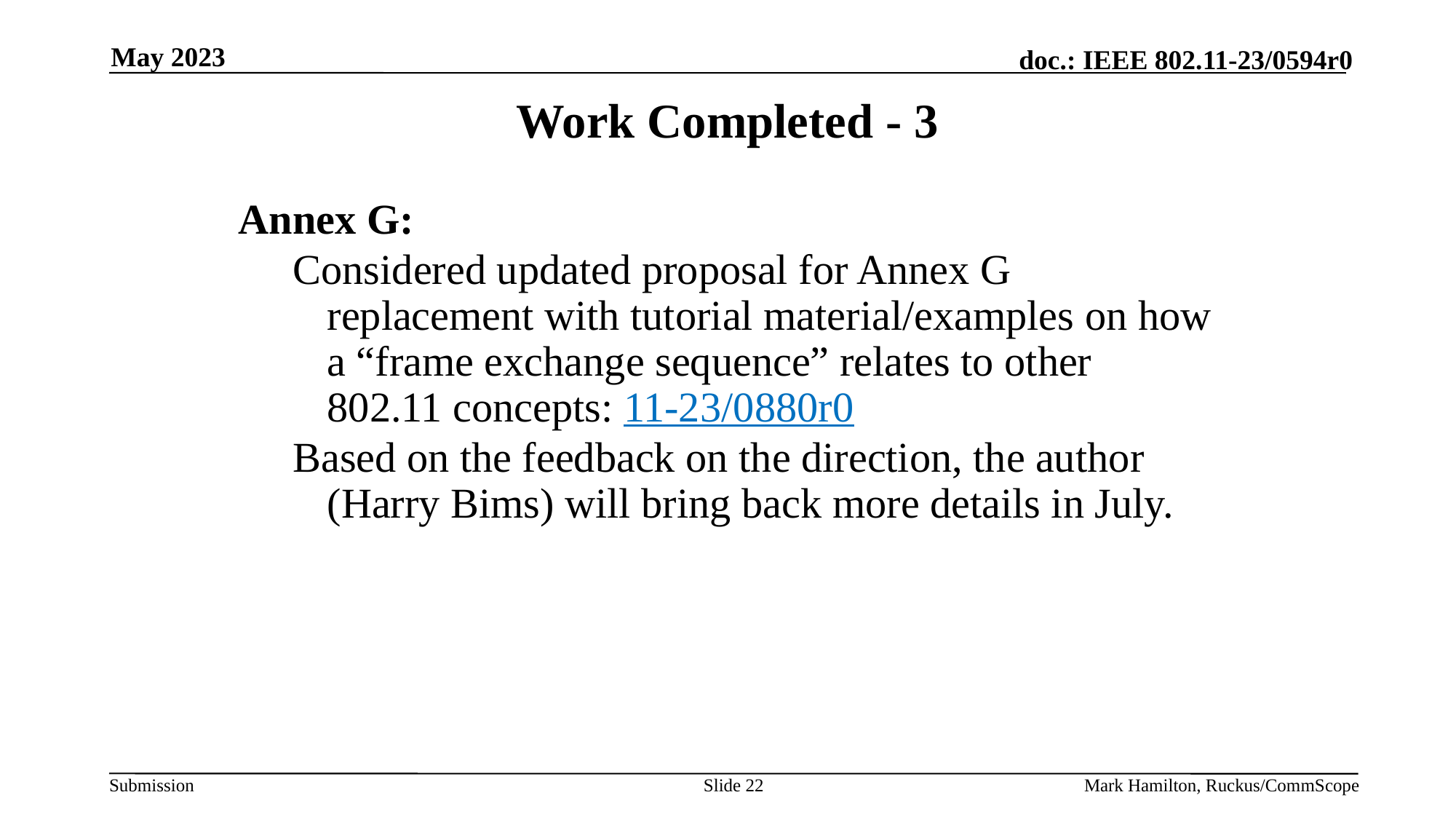

May 2023
# Work Completed - 3

Annex G:
Considered updated proposal for Annex G replacement with tutorial material/examples on how a “frame exchange sequence” relates to other 802.11 concepts: 11-23/0880r0
Based on the feedback on the direction, the author (Harry Bims) will bring back more details in July.
Slide 22
Mark Hamilton, Ruckus/CommScope